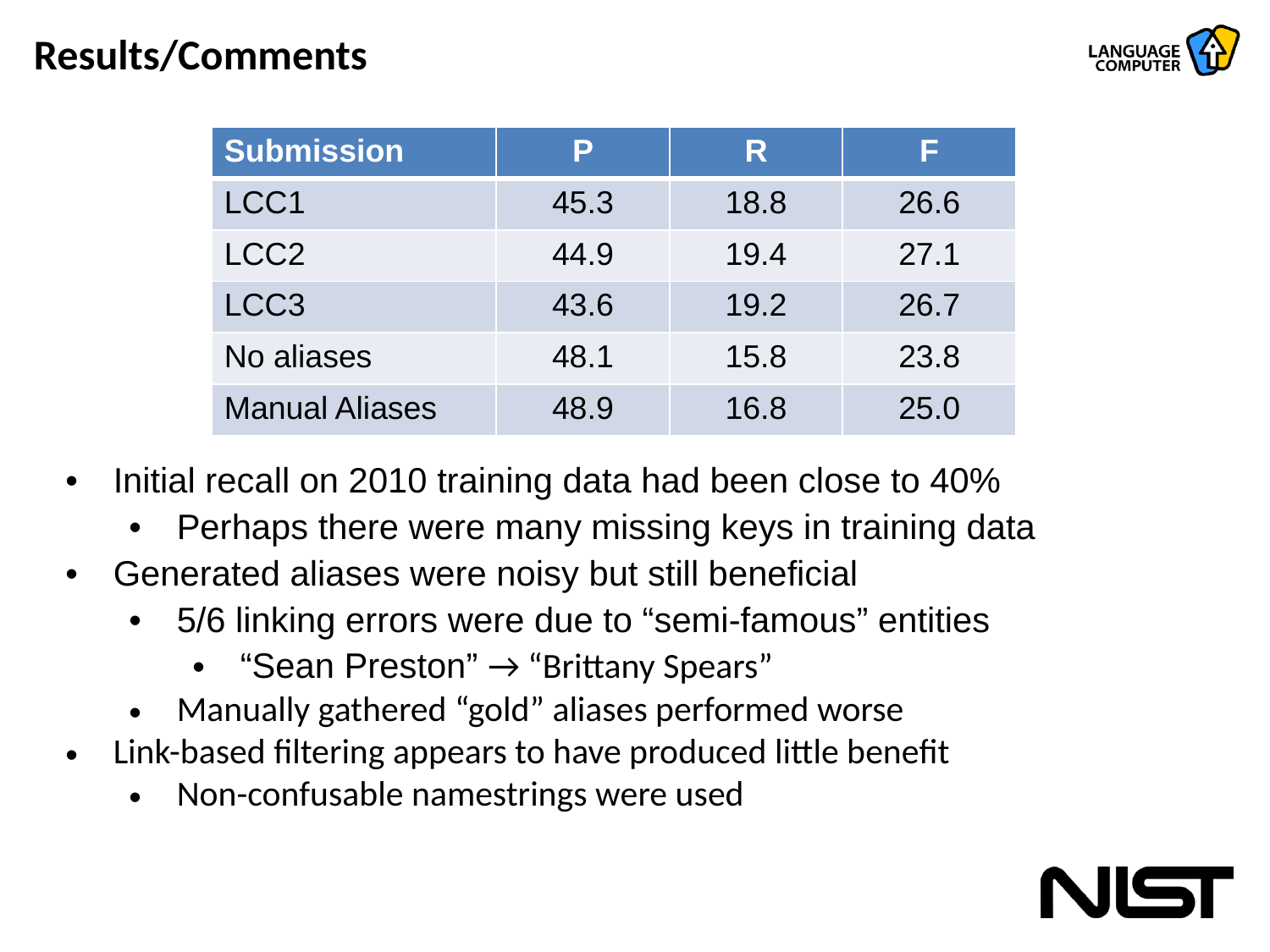

# Results/Comments
| Submission | P | R | F |
| --- | --- | --- | --- |
| LCC1 | 45.3 | 18.8 | 26.6 |
| LCC2 | 44.9 | 19.4 | 27.1 |
| LCC3 | 43.6 | 19.2 | 26.7 |
| No aliases | 48.1 | 15.8 | 23.8 |
| Manual Aliases | 48.9 | 16.8 | 25.0 |
Initial recall on 2010 training data had been close to 40%
Perhaps there were many missing keys in training data
Generated aliases were noisy but still beneficial
5/6 linking errors were due to “semi-famous” entities
“Sean Preston” → “Brittany Spears”
Manually gathered “gold” aliases performed worse
Link-based filtering appears to have produced little benefit
Non-confusable namestrings were used